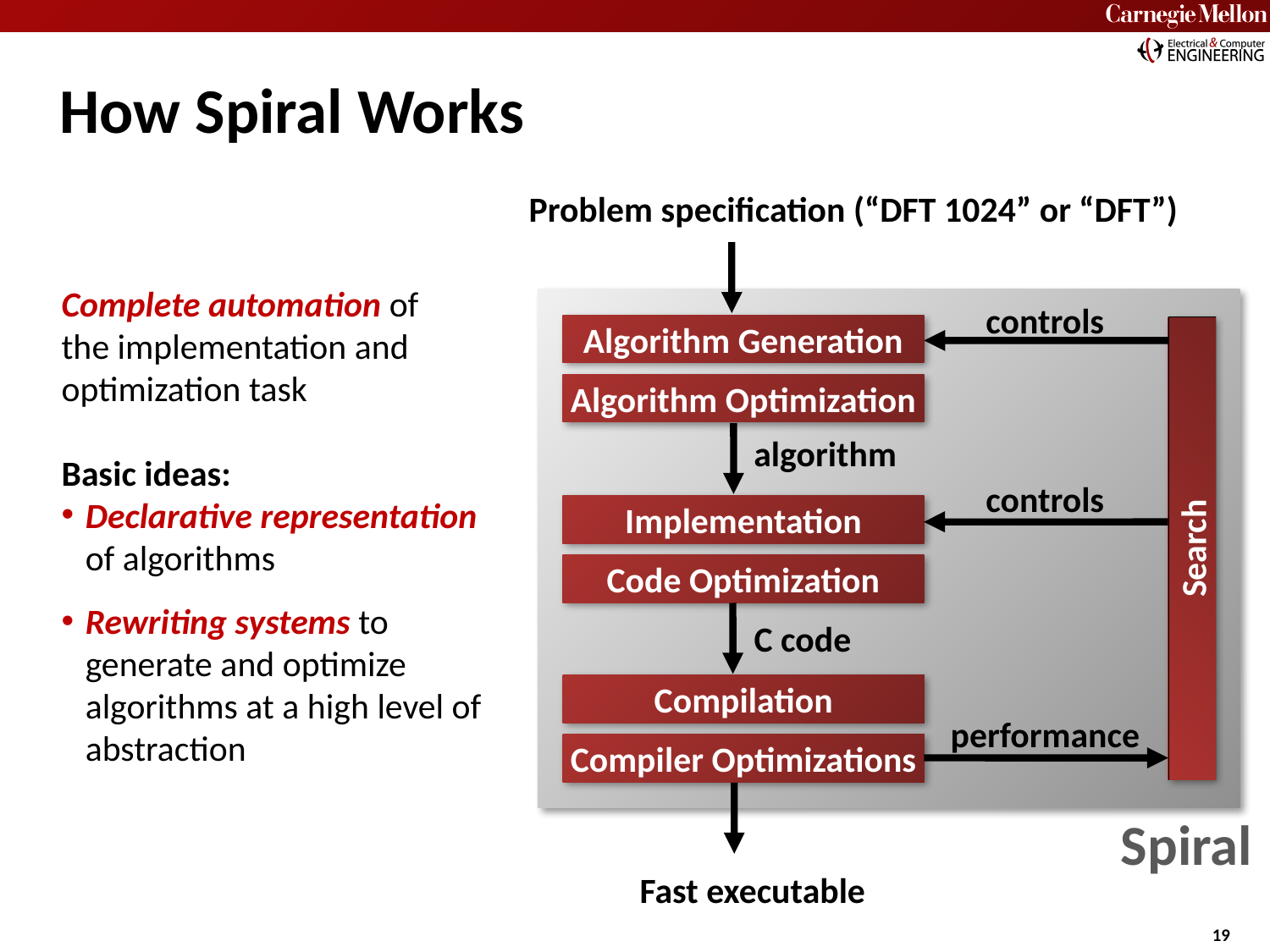

# How Spiral Works
Problem specification (“DFT 1024” or “DFT”)

Complete automation of
the implementation and optimization task

Basic ideas:
Declarative representation of algorithms
Rewriting systems to generate and optimize algorithms at a high level of abstraction

controls
Algorithm Generation

Algorithm Optimization

algorithm
controls
Implementation

Search
Code Optimization

C code

Compilation
performance
Compiler Optimizations

Spiral
Fast executable